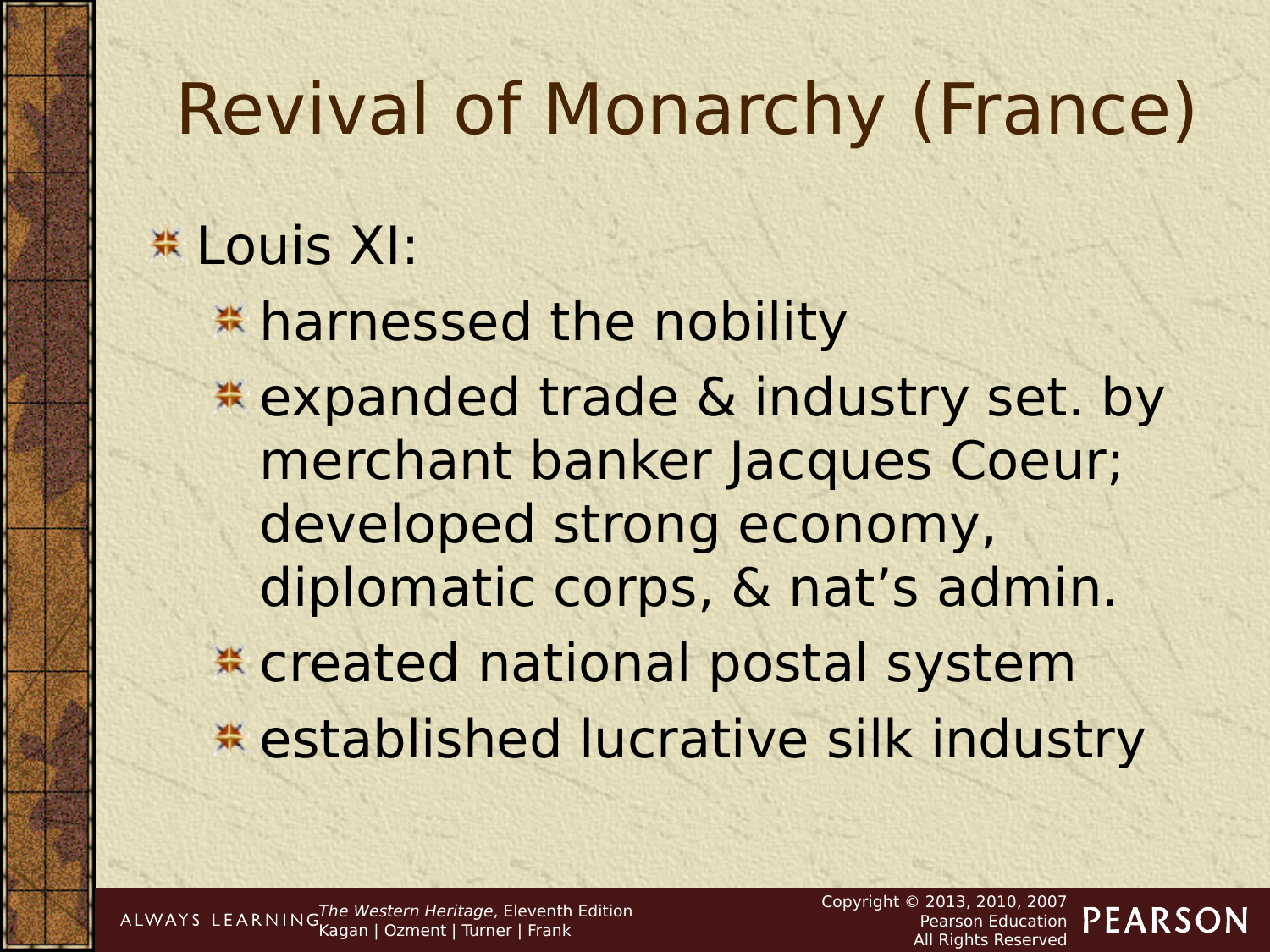

Revival of Monarchy (France)
Louis XI:
harnessed the nobility
expanded trade & industry set. by merchant banker Jacques Coeur; developed strong economy, diplomatic corps, & nat’s admin.
created national postal system
established lucrative silk industry